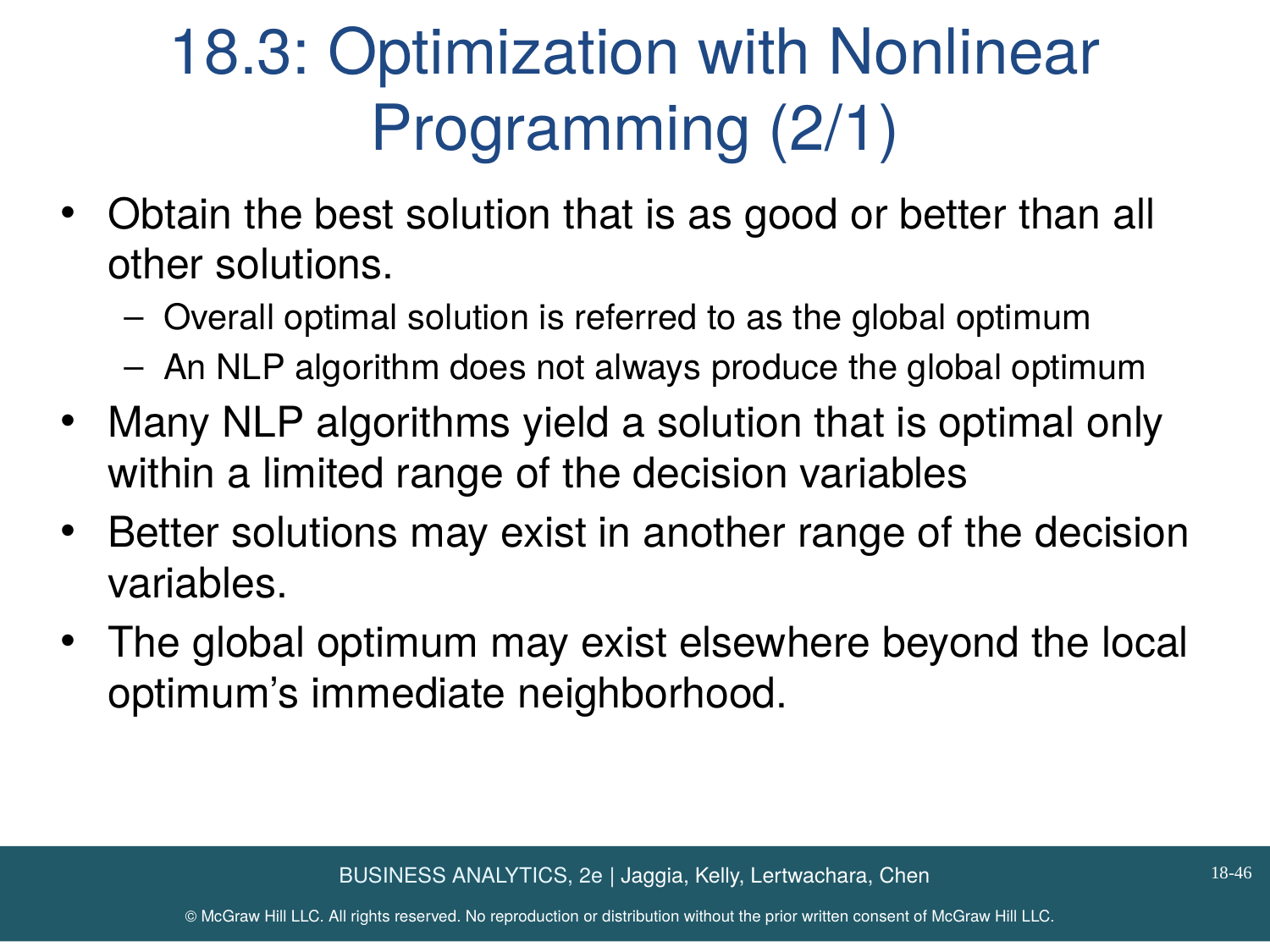

# 18.3: Optimization with Nonlinear Programming (2/1)
Obtain the best solution that is as good or better than all other solutions.
Overall optimal solution is referred to as the global optimum
An NLP algorithm does not always produce the global optimum
Many NLP algorithms yield a solution that is optimal only within a limited range of the decision variables
Better solutions may exist in another range of the decision variables.
The global optimum may exist elsewhere beyond the local optimum’s immediate neighborhood.